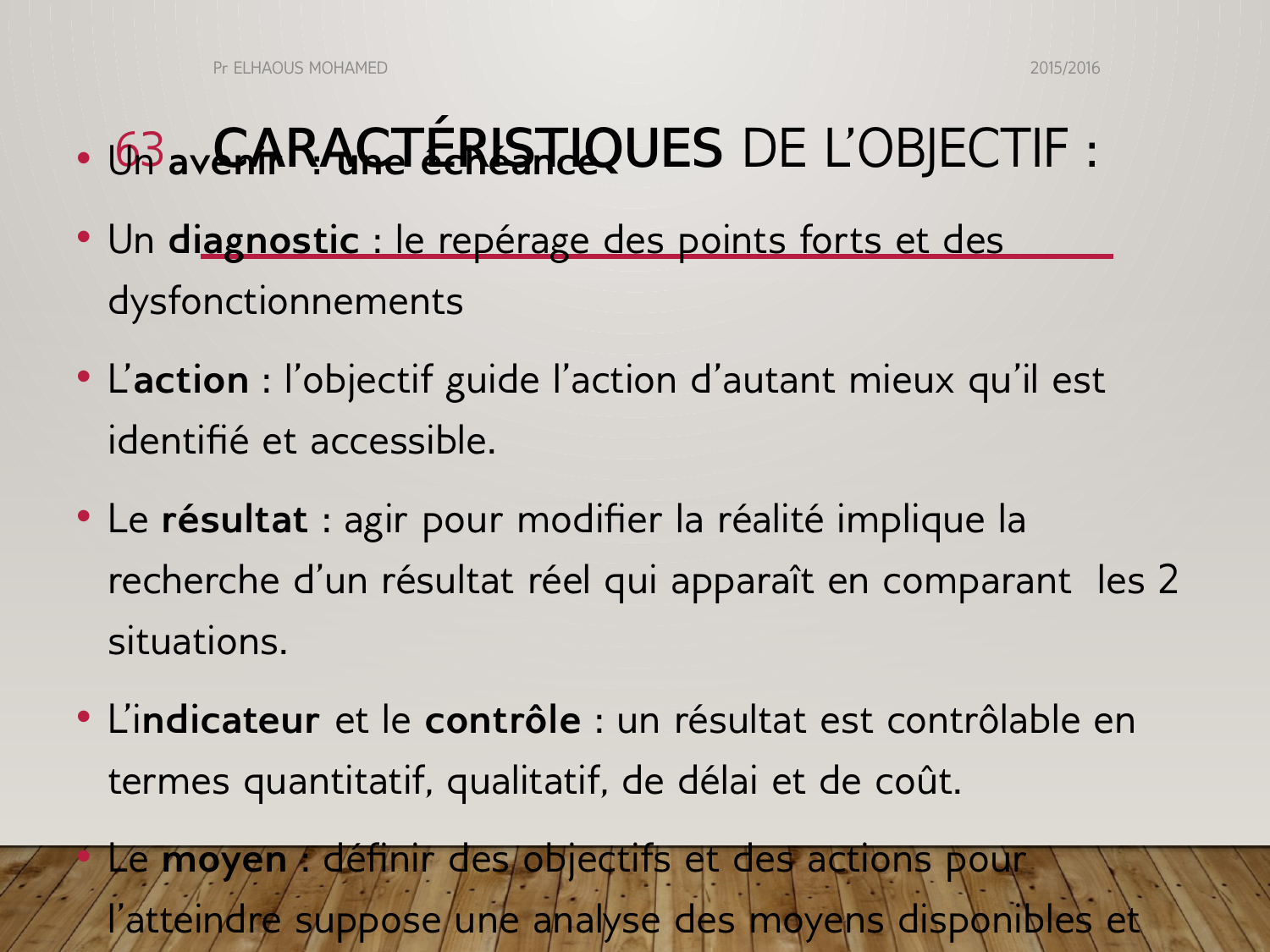

Pr ELHAOUS MOHAMED
2015/2016
63
# Caractéristiques de l’objectif :
Un avenir  : une échéance
Un diagnostic : le repérage des points forts et des dysfonctionnements
L’action : l’objectif guide l’action d’autant mieux qu’il est identifié et accessible.
Le résultat : agir pour modifier la réalité implique la recherche d’un résultat réel qui apparaît en comparant  les 2 situations.
L’indicateur et le contrôle : un résultat est contrôlable en termes quantitatif, qualitatif, de délai et de coût.
Le moyen : définir des objectifs et des actions pour l’atteindre suppose une analyse des moyens disponibles et une modification éventuelle de ceux-ci.
La motivation : l’objectif doit être l’élément clé du dynamisme de l’unité. Il mobilise les énergies de chacun pour sa réalisation.